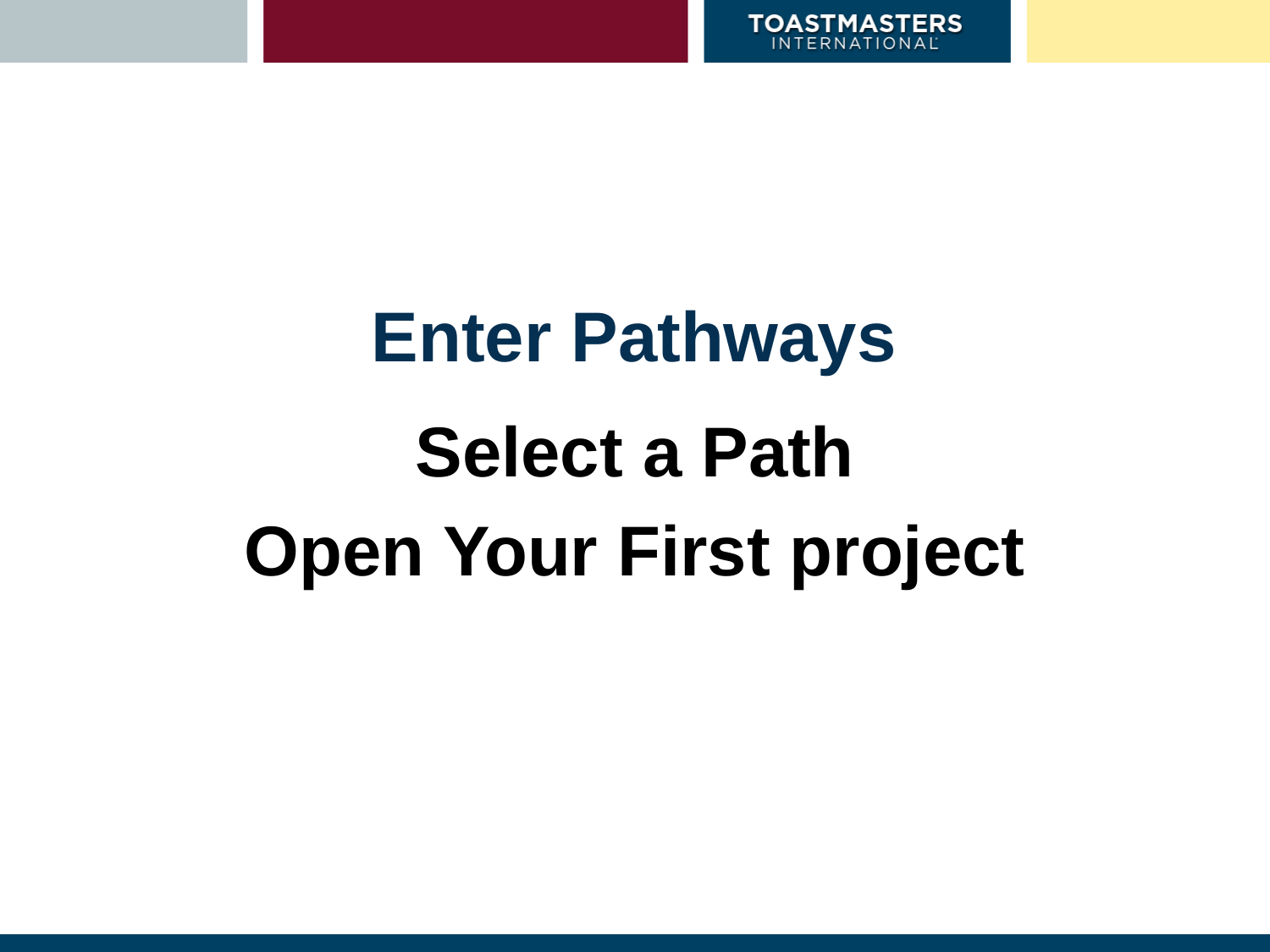

# Enter Pathways
Select a Path
Open Your First project